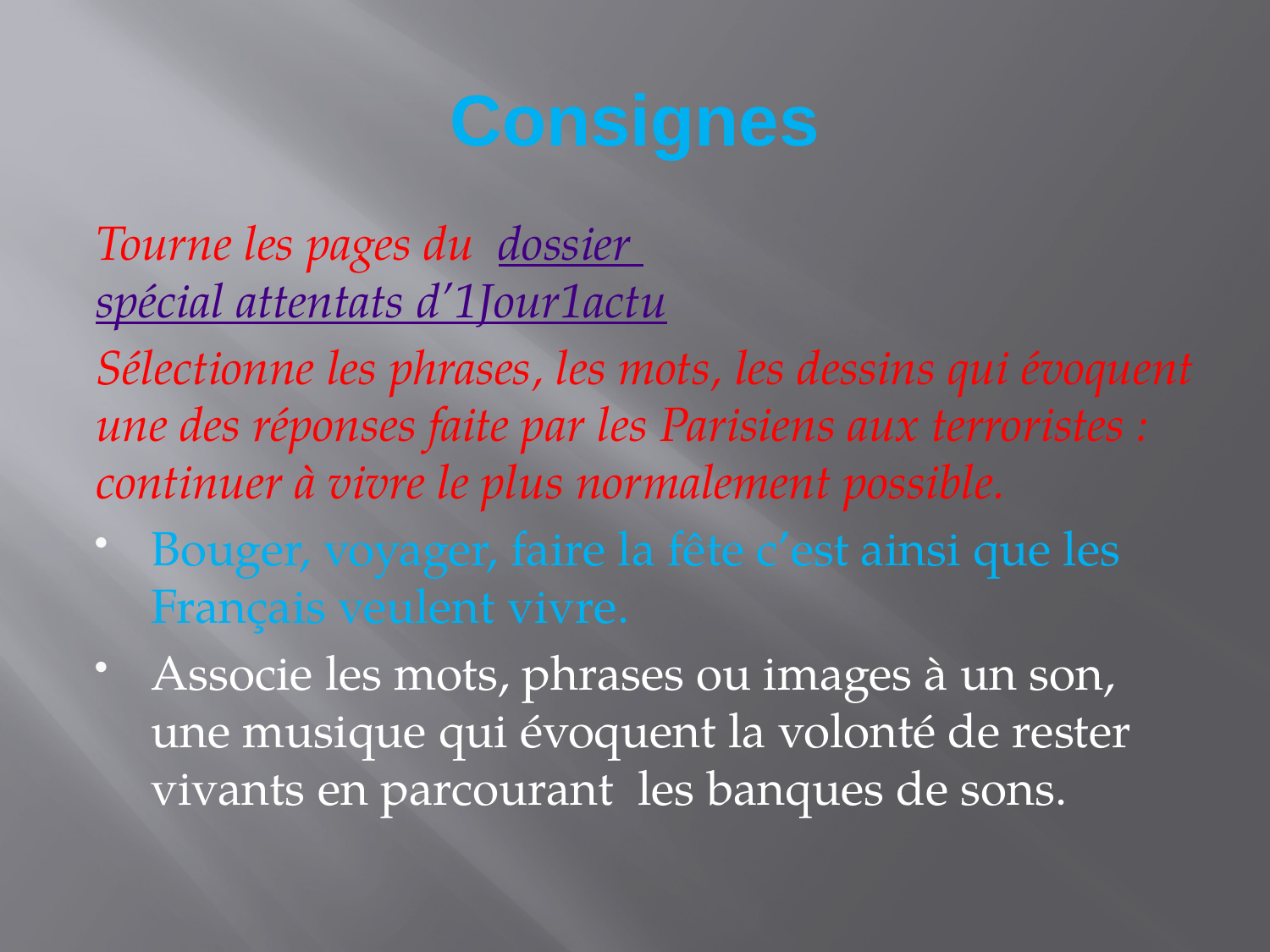

# Consignes
Tourne les pages du  dossier spécial attentats d’1Jour1actu
Sélectionne les phrases, les mots, les dessins qui évoquent une des réponses faite par les Parisiens aux terroristes : continuer à vivre le plus normalement possible.
Bouger, voyager, faire la fête c’est ainsi que les  Français veulent vivre.
Associe les mots, phrases ou images à un son, une musique qui évoquent la volonté de rester vivants en parcourant  les banques de sons.